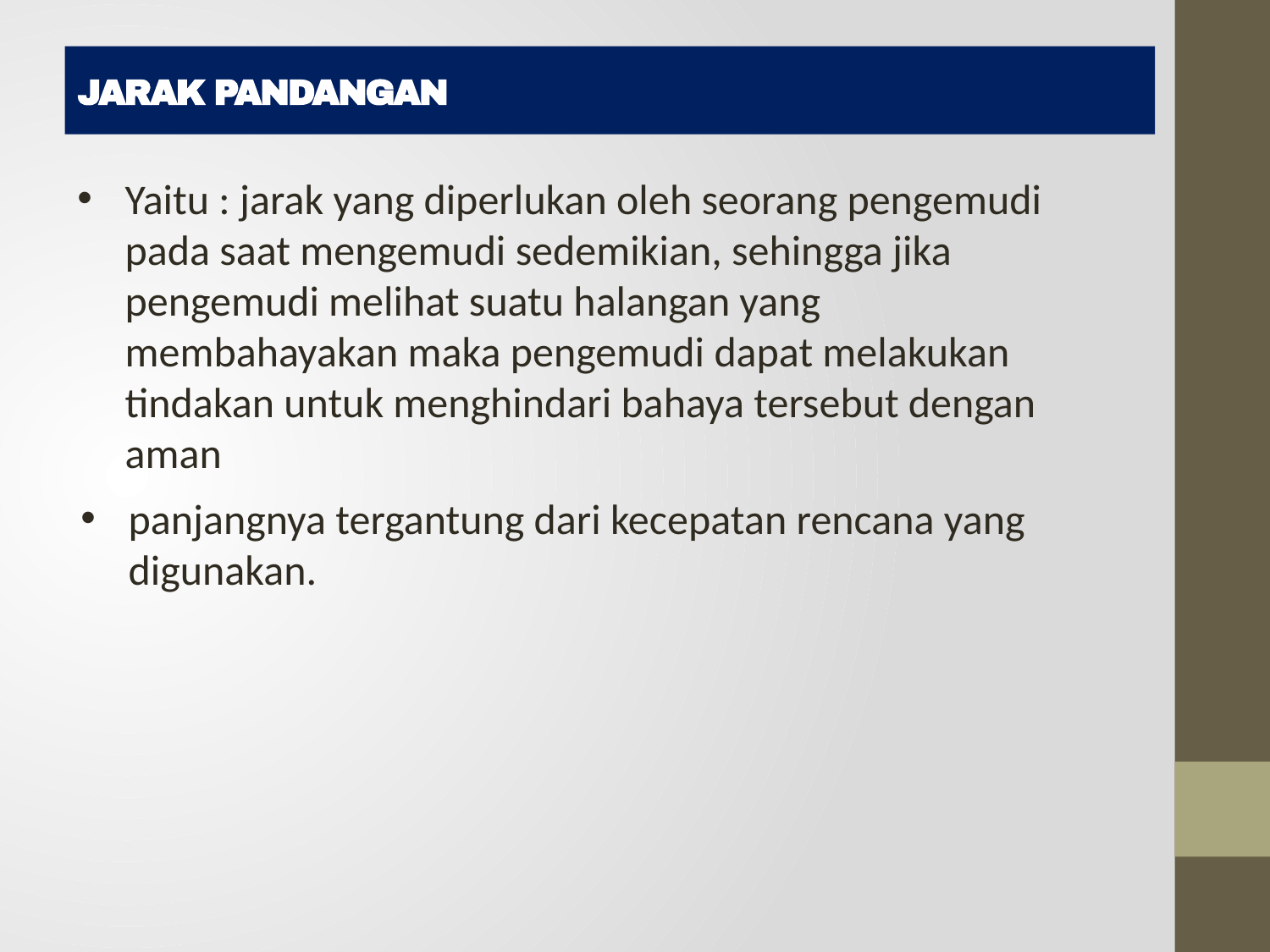

# JARAK PANDANGAN
Yaitu : jarak yang diperlukan oleh seorang pengemudi pada saat mengemudi sedemikian, sehingga jika pengemudi melihat suatu halangan yang membahayakan maka pengemudi dapat melakukan tindakan untuk menghindari bahaya tersebut dengan aman
panjangnya tergantung dari kecepatan rencana yang digunakan.